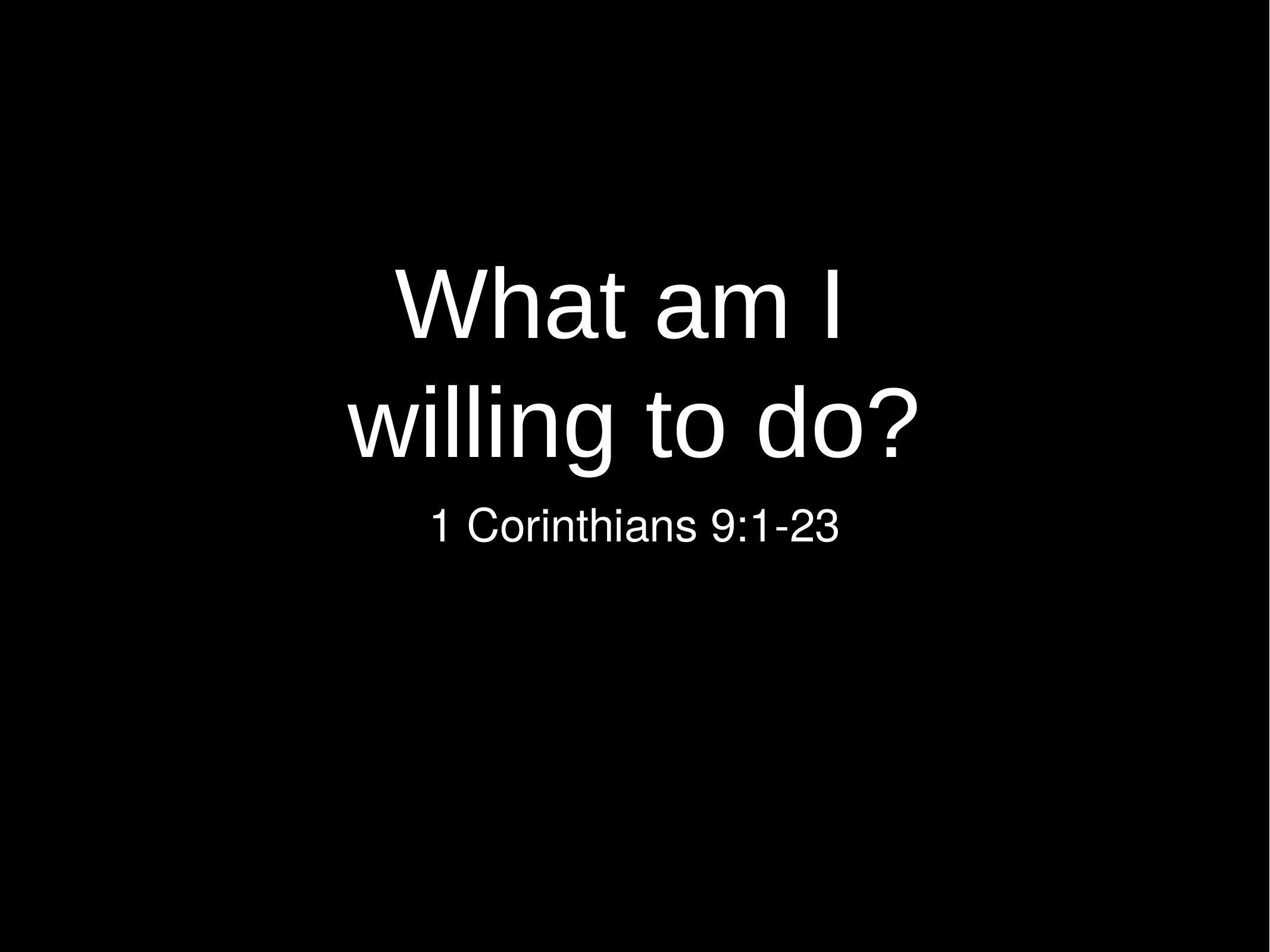

# What am I
willing to do?
1 Corinthians 9:1-23